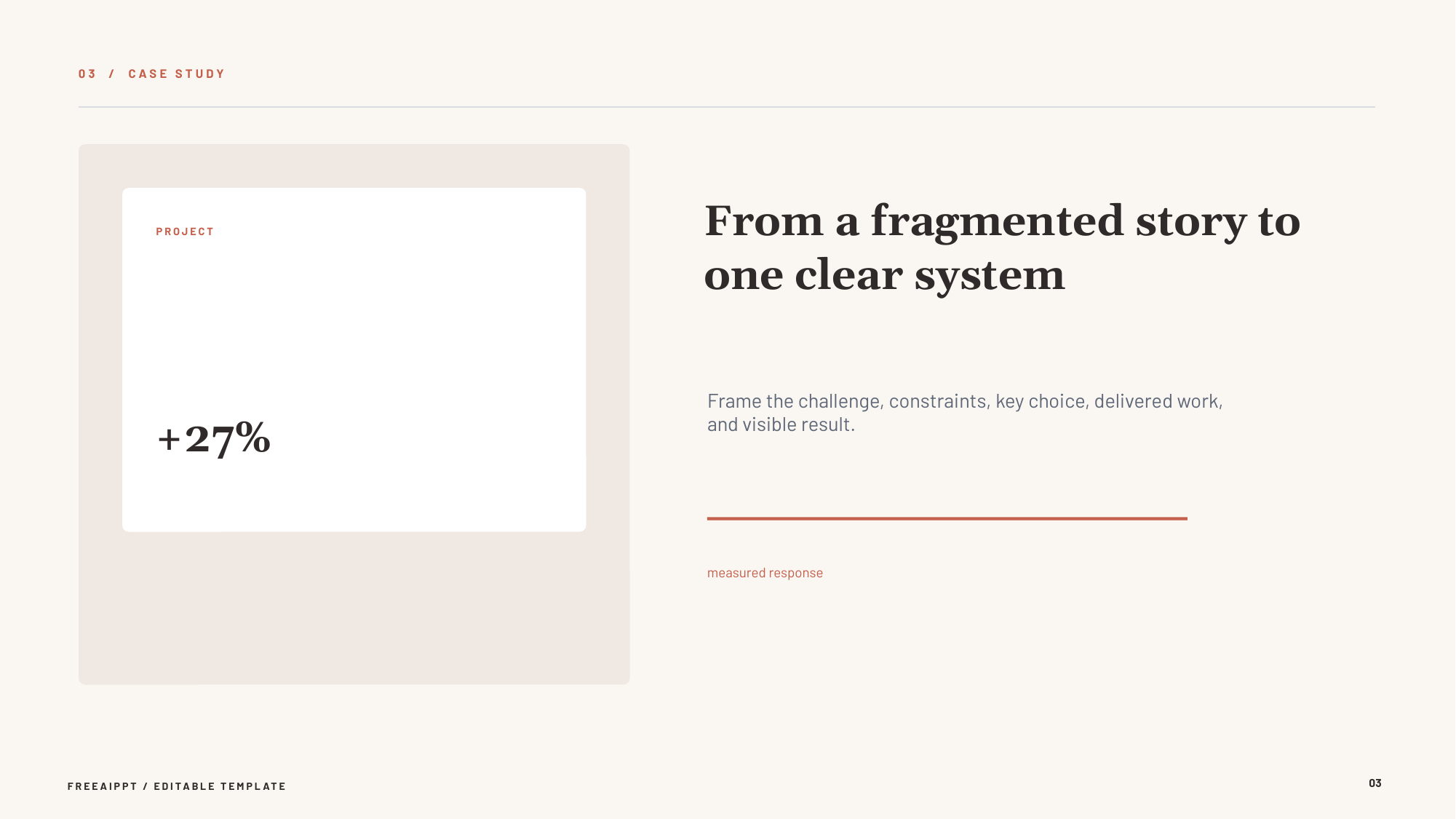

03  /  CASE STUDY

From a fragmented story to one clear system

PROJECT
Frame the challenge, constraints, key choice, delivered work, and visible result.
+27%

measured response
03
FREEAIPPT / EDITABLE TEMPLATE